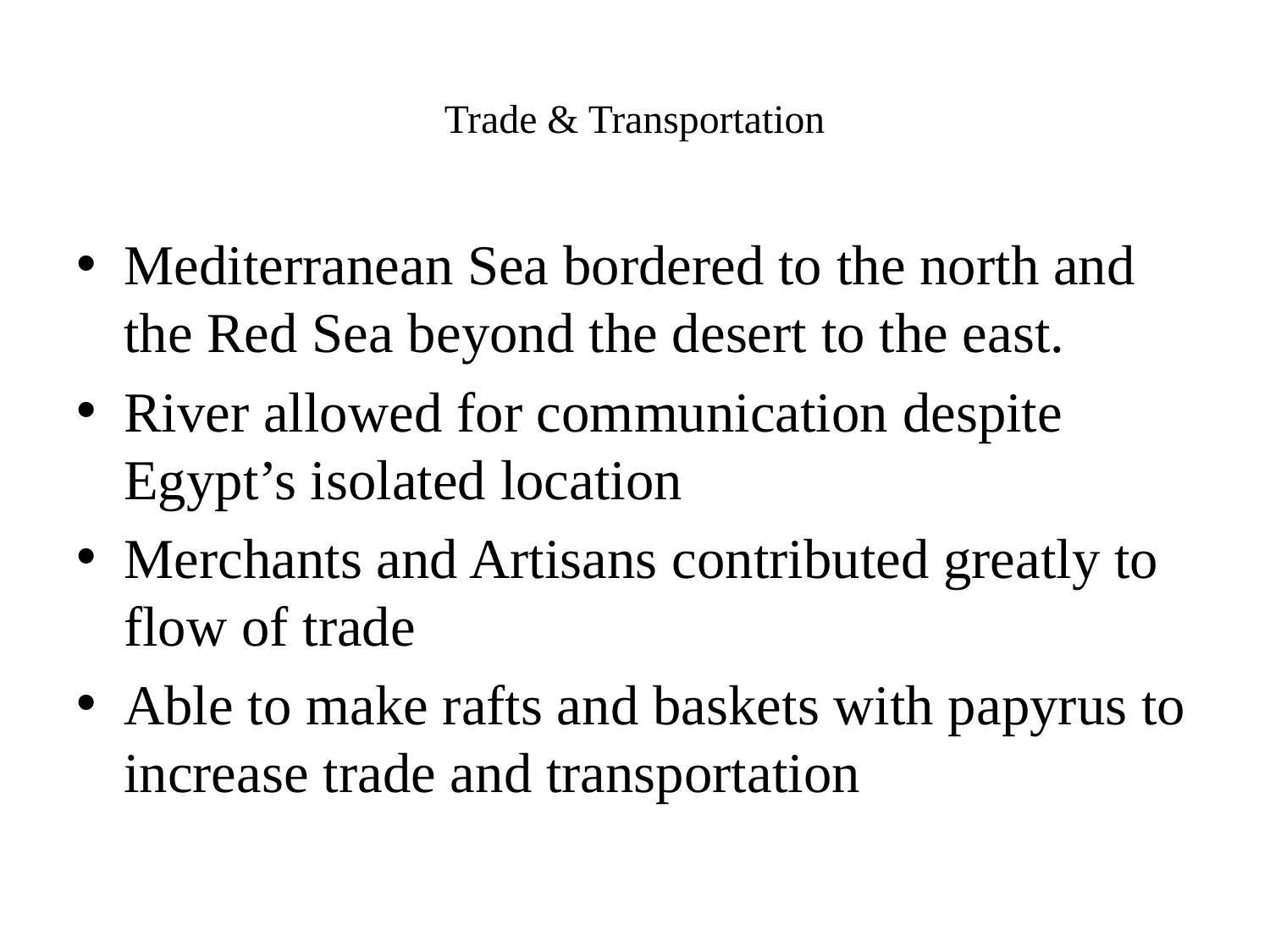

# Trade & Transportation
Mediterranean Sea bordered to the north and the Red Sea beyond the desert to the east.
River allowed for communication despite Egypt’s isolated location
Merchants and Artisans contributed greatly to flow of trade
Able to make rafts and baskets with papyrus to increase trade and transportation